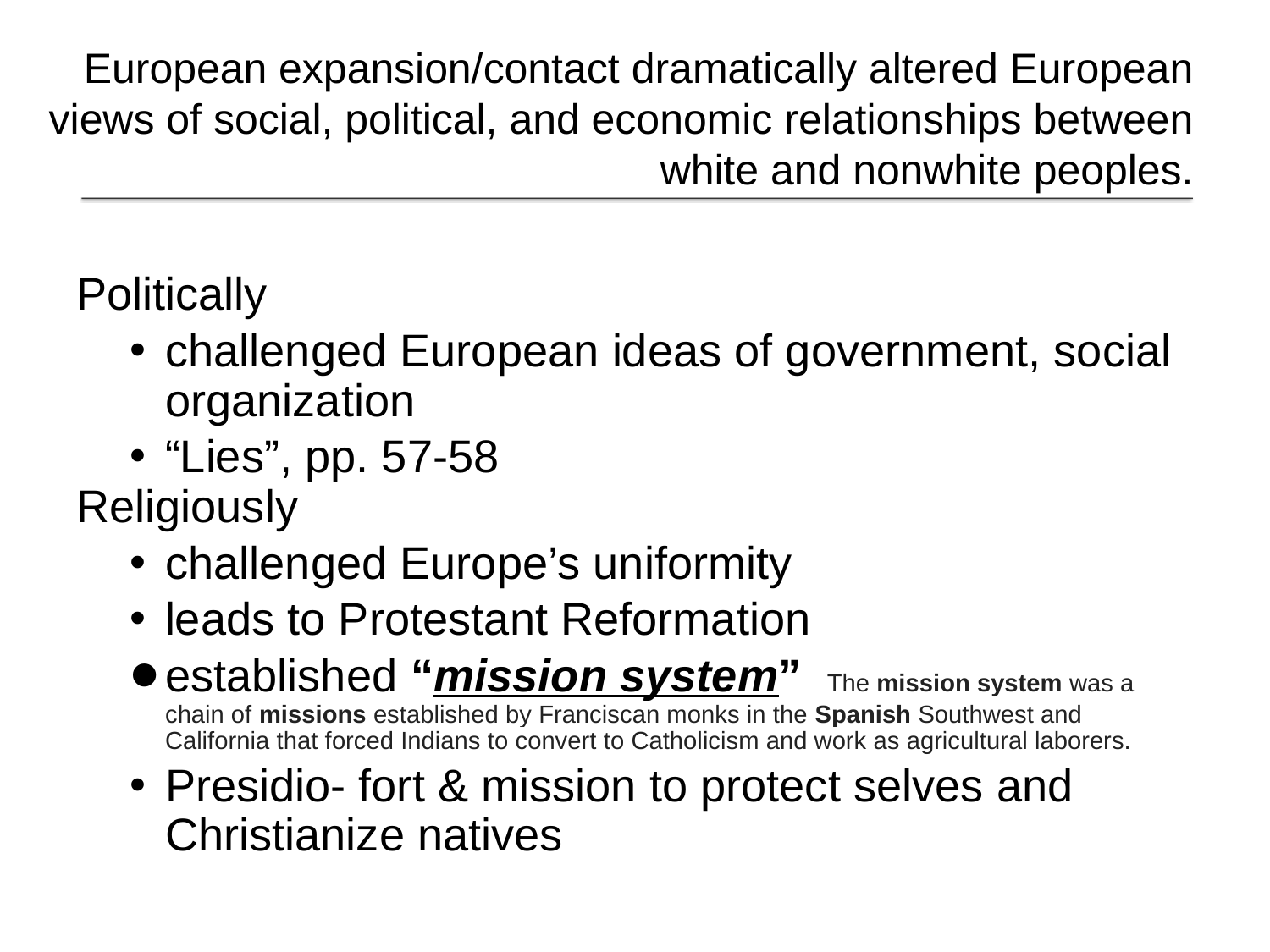

# European expansion/contact dramatically altered European views of social, political, and economic relationships between white and nonwhite peoples.
Politically
challenged European ideas of government, social organization
“Lies”, pp. 57-58
Religiously
challenged Europe’s uniformity
leads to Protestant Reformation
established “mission system”  The mission system was a chain of missions established by Franciscan monks in the Spanish Southwest and California that forced Indians to convert to Catholicism and work as agricultural laborers.
Presidio- fort & mission to protect selves and Christianize natives